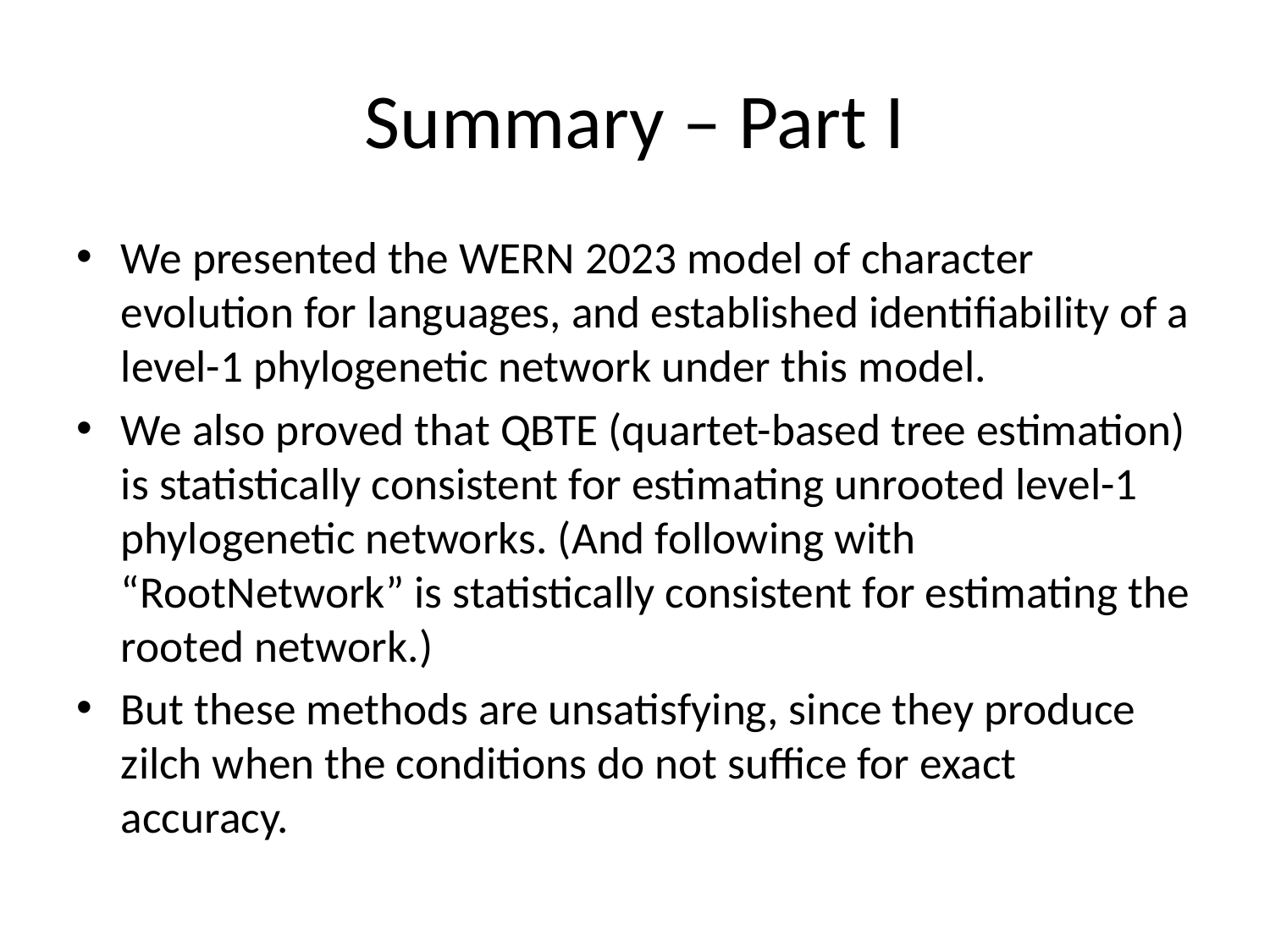

# Summary – Part I
We presented the WERN 2023 model of character evolution for languages, and established identifiability of a level-1 phylogenetic network under this model.
We also proved that QBTE (quartet-based tree estimation) is statistically consistent for estimating unrooted level-1 phylogenetic networks. (And following with “RootNetwork” is statistically consistent for estimating the rooted network.)
But these methods are unsatisfying, since they produce zilch when the conditions do not suffice for exact accuracy.